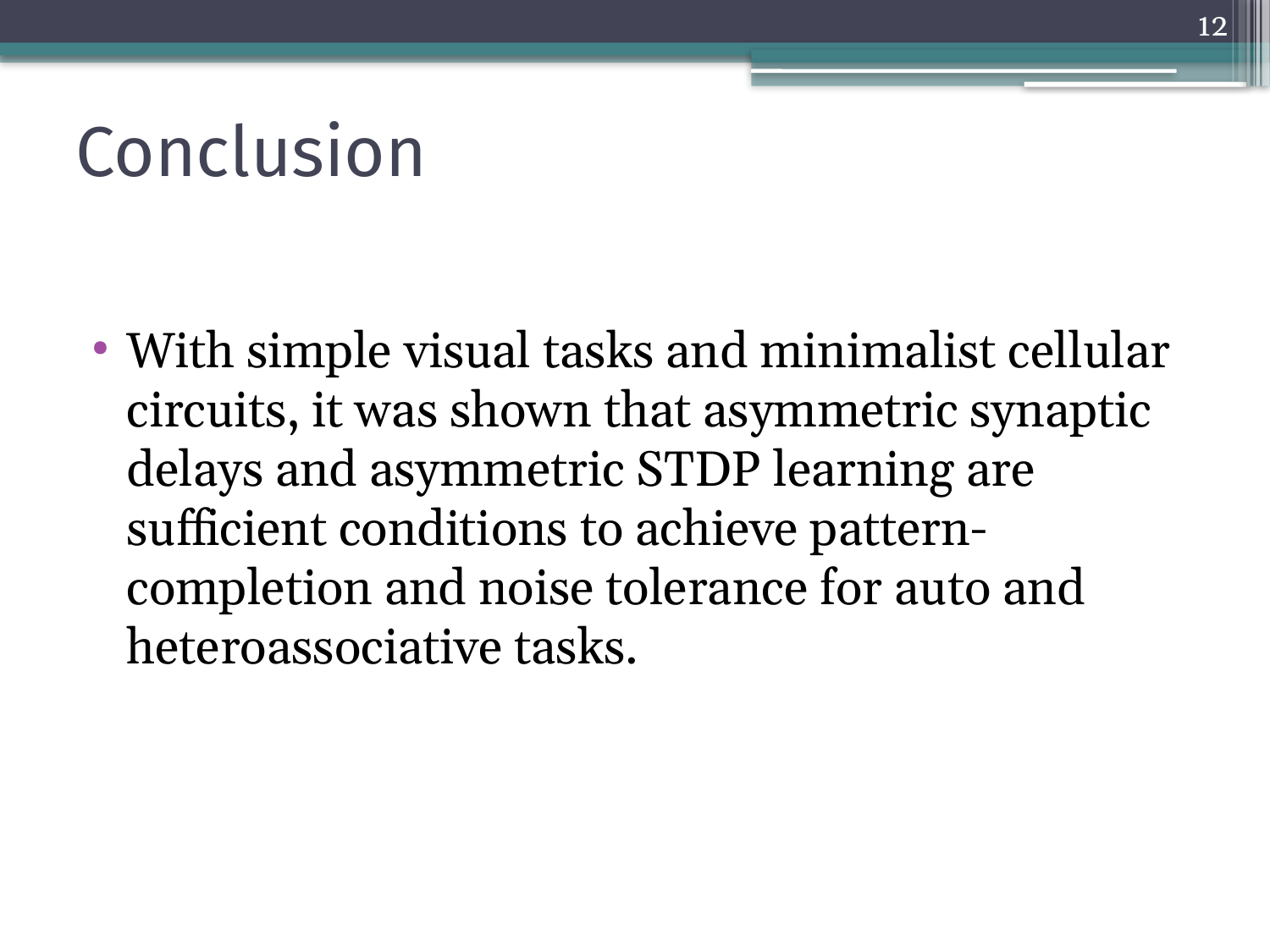

12
# Conclusion
With simple visual tasks and minimalist cellular circuits, it was shown that asymmetric synaptic delays and asymmetric STDP learning are sufficient conditions to achieve pattern-completion and noise tolerance for auto and heteroassociative tasks.